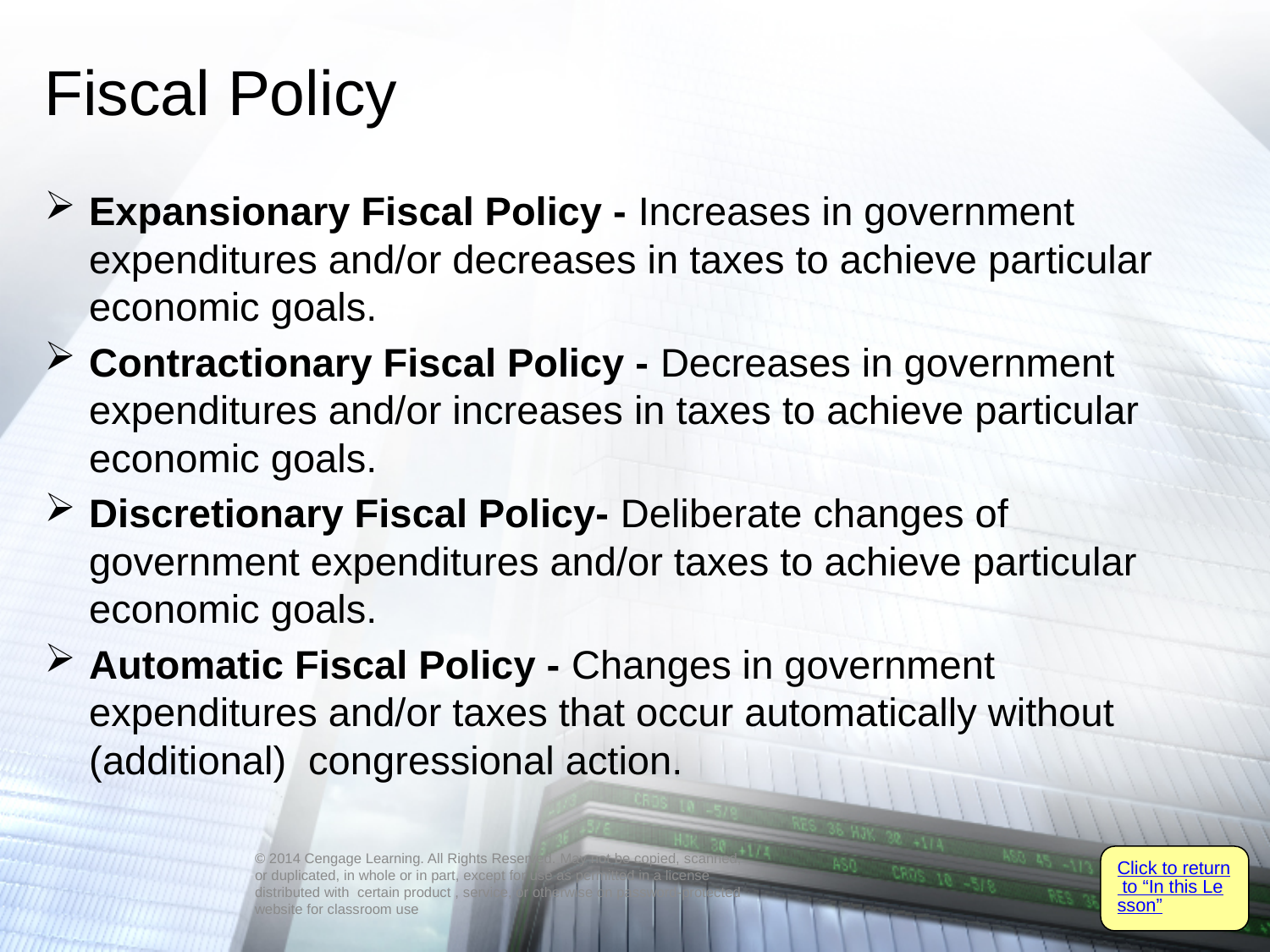

# Fiscal Policy
Expansionary Fiscal Policy - Increases in government expenditures and/or decreases in taxes to achieve particular economic goals.
Contractionary Fiscal Policy - Decreases in government expenditures and/or increases in taxes to achieve particular economic goals.
Discretionary Fiscal Policy- Deliberate changes of government expenditures and/or taxes to achieve particular economic goals.
Automatic Fiscal Policy - Changes in government expenditures and/or taxes that occur automatically without (additional)  congressional action.
Click to return to “In this Lesson”
© 2014 Cengage Learning. All Rights Reserved. May not be copied, scanned, or duplicated, in whole or in part, except for use as permitted in a license distributed with  certain product , service, or otherwise on password-protected website for classroom use